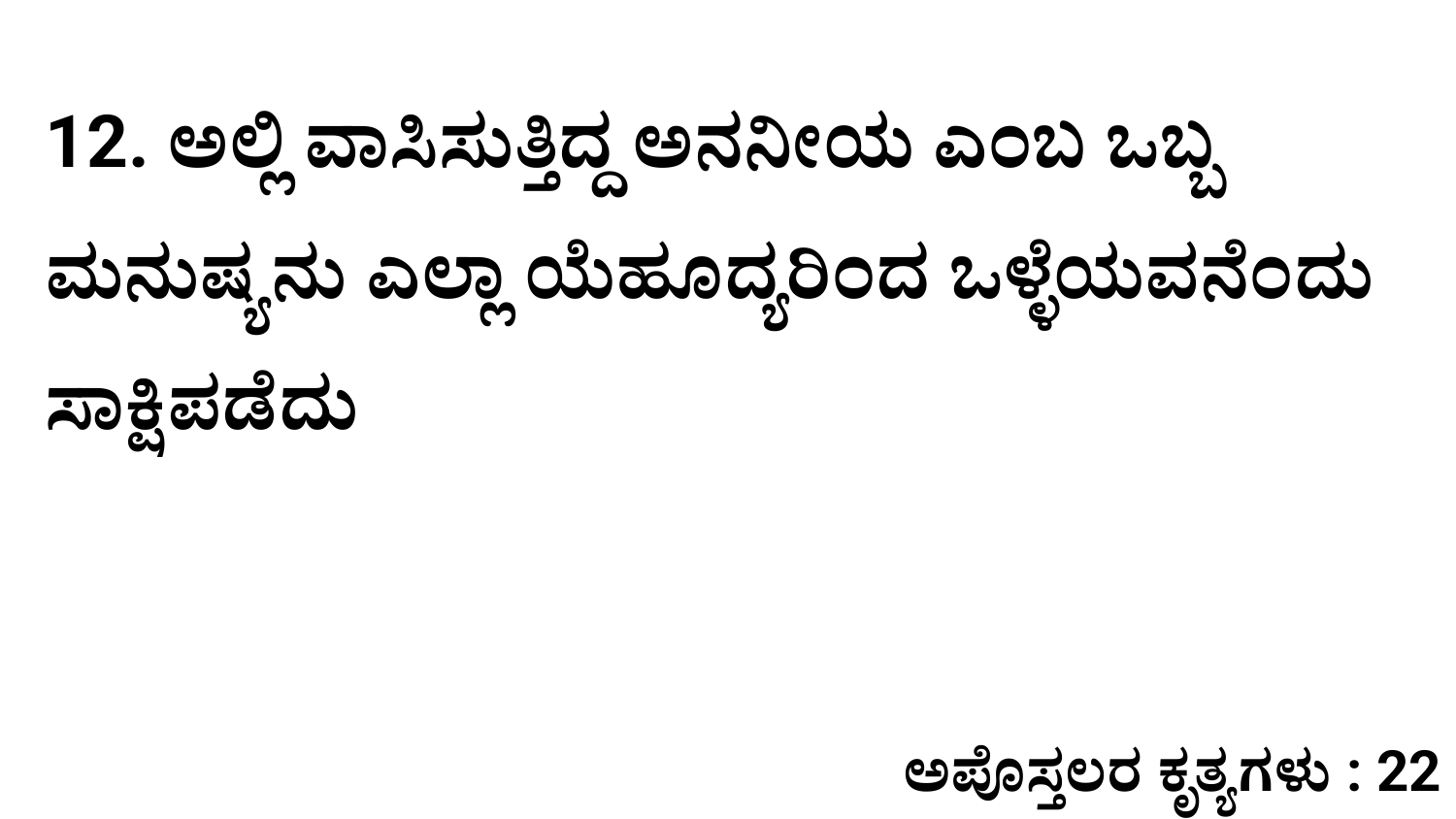

12. ಅಲ್ಲಿ ವಾಸಿಸುತ್ತಿದ್ದ ಅನನೀಯ ಎಂಬ ಒಬ್ಬ ಮನುಷ್ಯನು ಎಲ್ಲಾ ಯೆಹೂದ್ಯರಿಂದ ಒಳ್ಳೆಯವನೆಂದು ಸಾಕ್ಷಿಪಡೆದು
ಅಪೊಸ್ತಲರ ಕೃತ್ಯಗಳು : 22